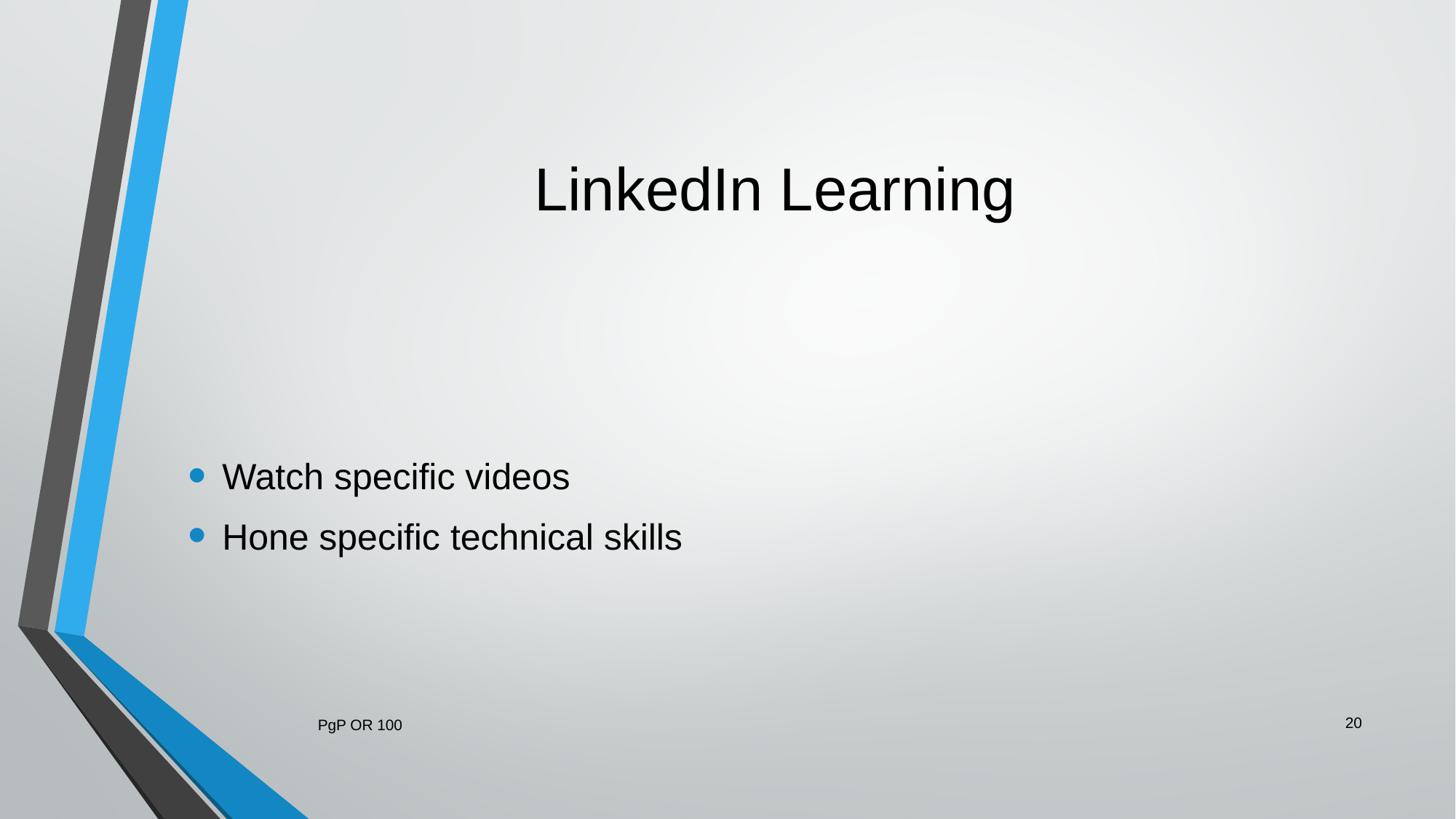

# LinkedIn Learning
Watch specific videos
Hone specific technical skills
20
PgP OR 100